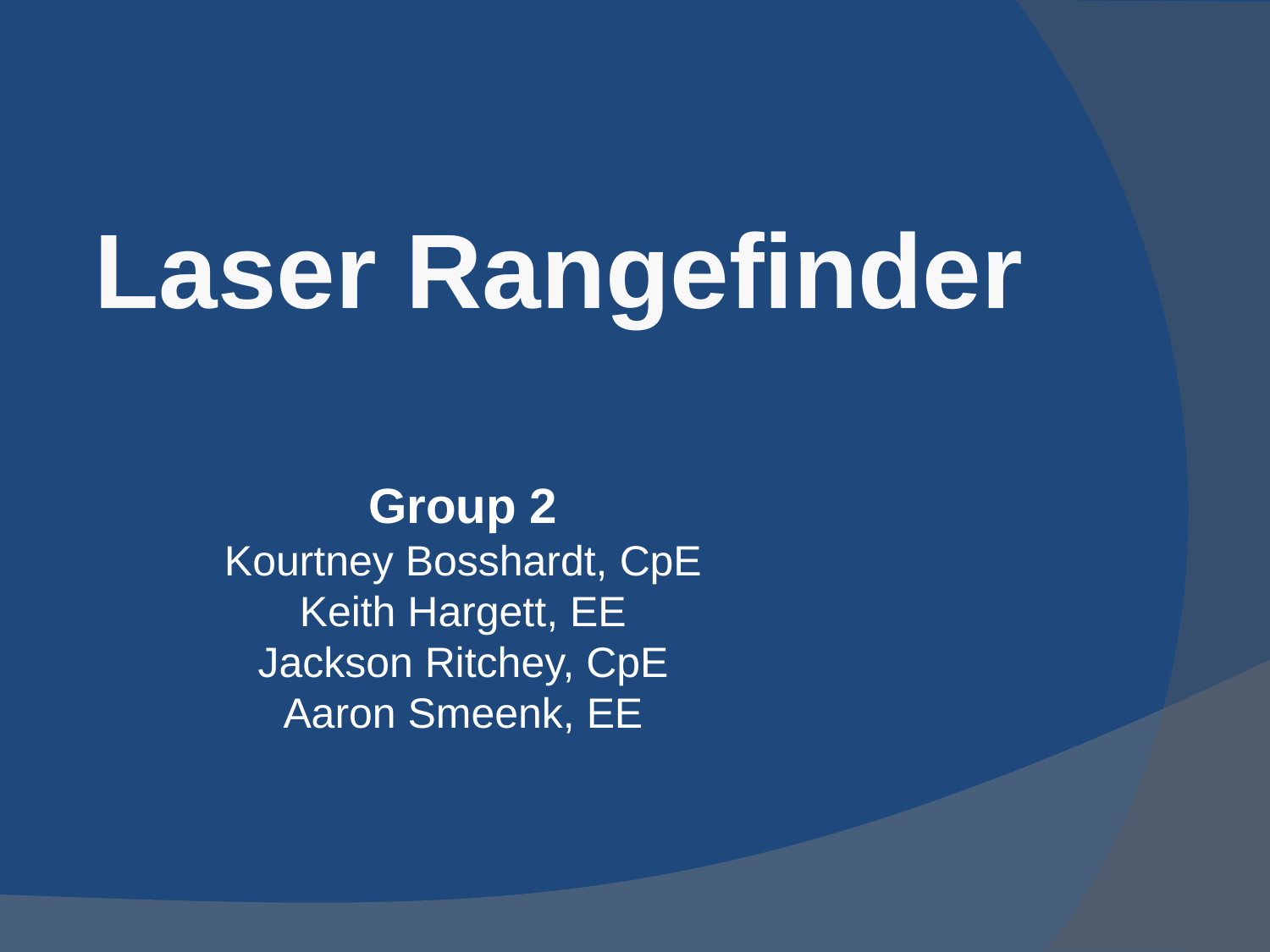

Laser Rangefinder
Group 2
Kourtney Bosshardt, CpE
Keith Hargett, EE
Jackson Ritchey, CpE
Aaron Smeenk, EE